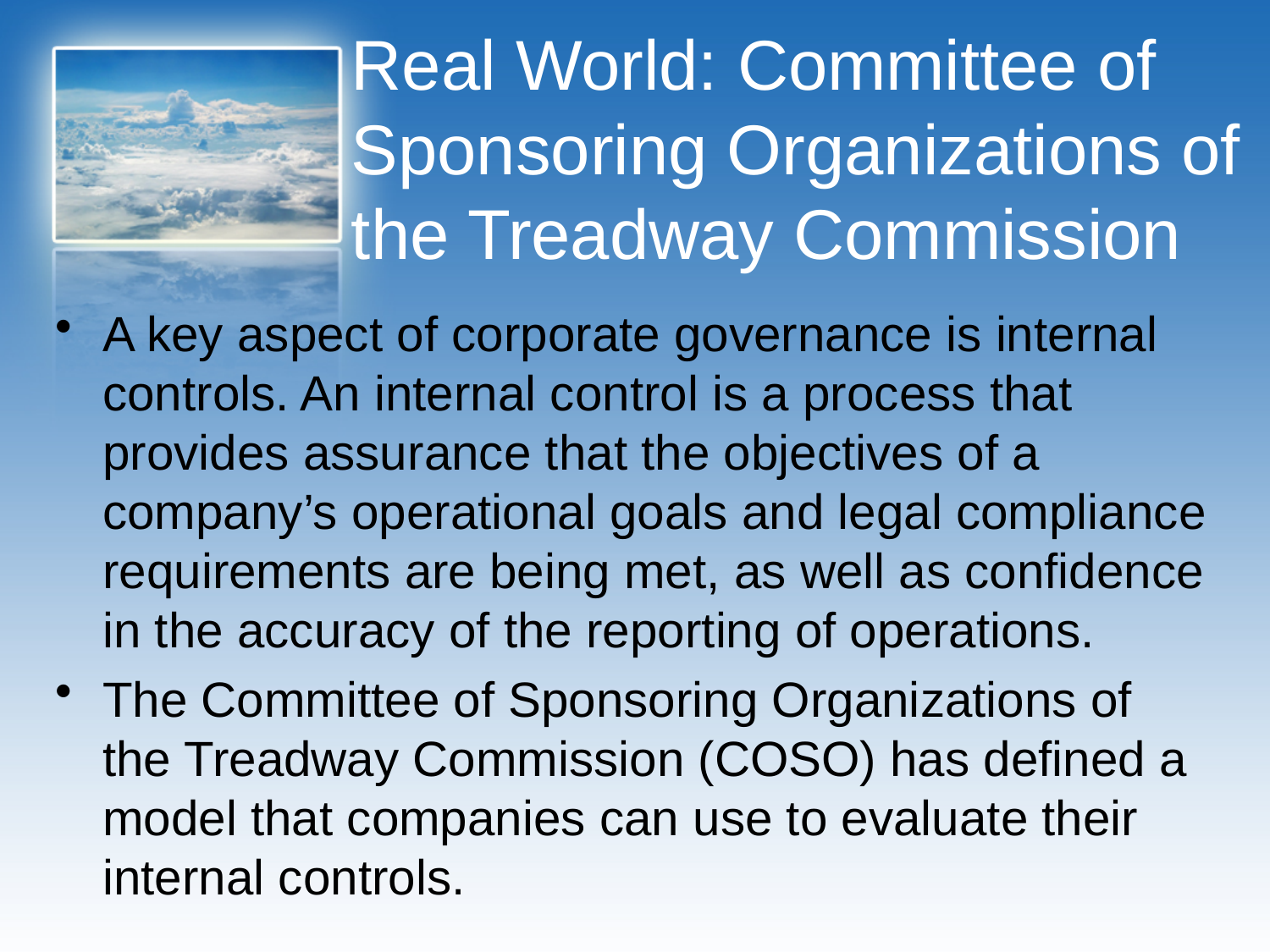

# Real World: Committee of Sponsoring Organizations of the Treadway Commission
A key aspect of corporate governance is internal controls. An internal control is a process that provides assurance that the objectives of a company’s operational goals and legal compliance requirements are being met, as well as confidence in the accuracy of the reporting of operations.
The Committee of Sponsoring Organizations of the Treadway Commission (COSO) has defined a model that companies can use to evaluate their internal controls.